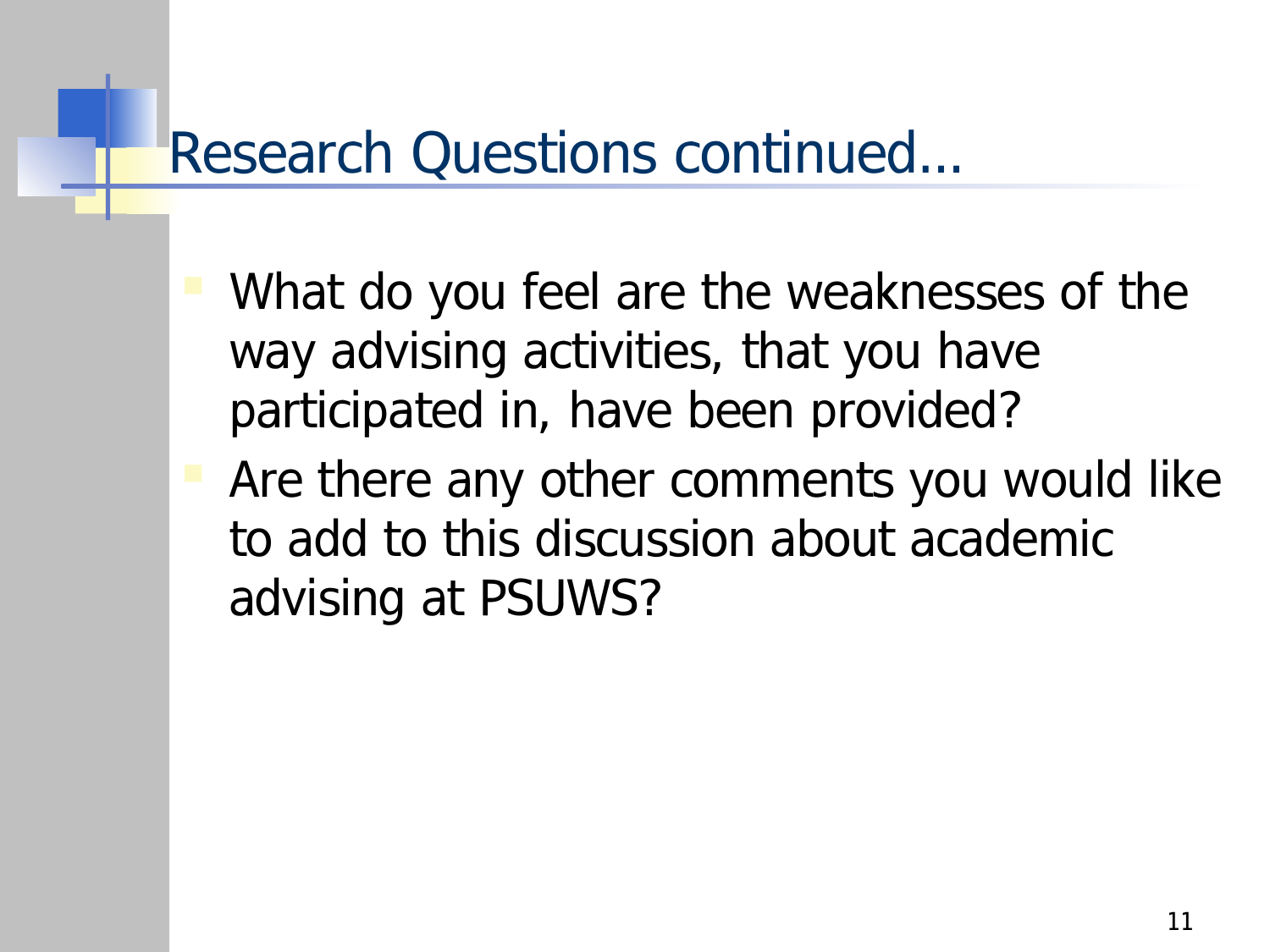

# Research Questions continued…
What do you feel are the weaknesses of the way advising activities, that you have participated in, have been provided?
Are there any other comments you would like to add to this discussion about academic advising at PSUWS?

11